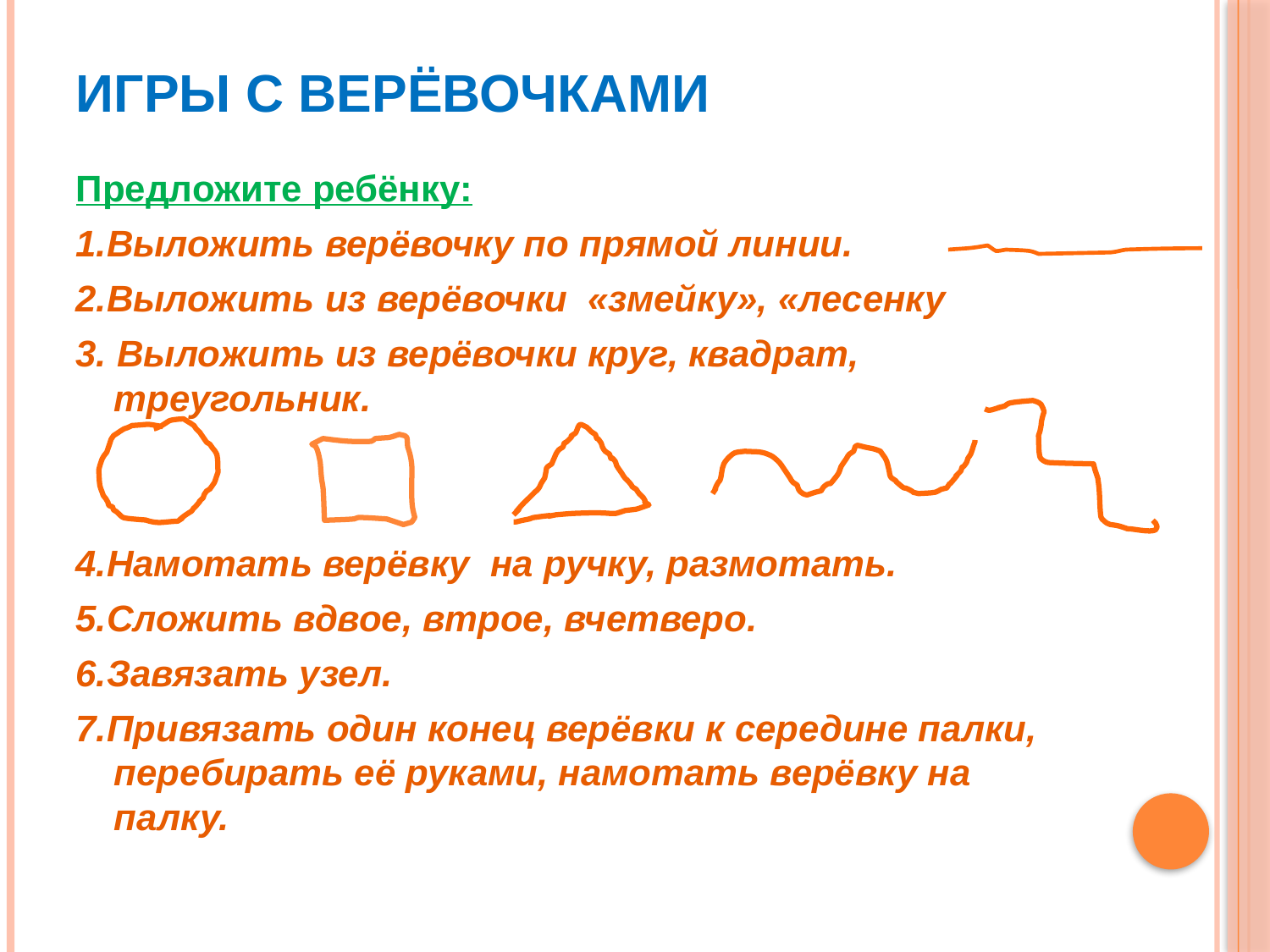

# Игры с верёвочками
Предложите ребёнку:
1.Выложить верёвочку по прямой линии.
2.Выложить из верёвочки  «змейку», «лесенку
3. Выложить из верёвочки круг, квадрат, треугольник.

4.Намотать верёвку  на ручку, размотать.
5.Сложить вдвое, втрое, вчетверо.
6.Завязать узел.
7.Привязать один конец верёвки к середине палки, перебирать её руками, намотать верёвку на палку.